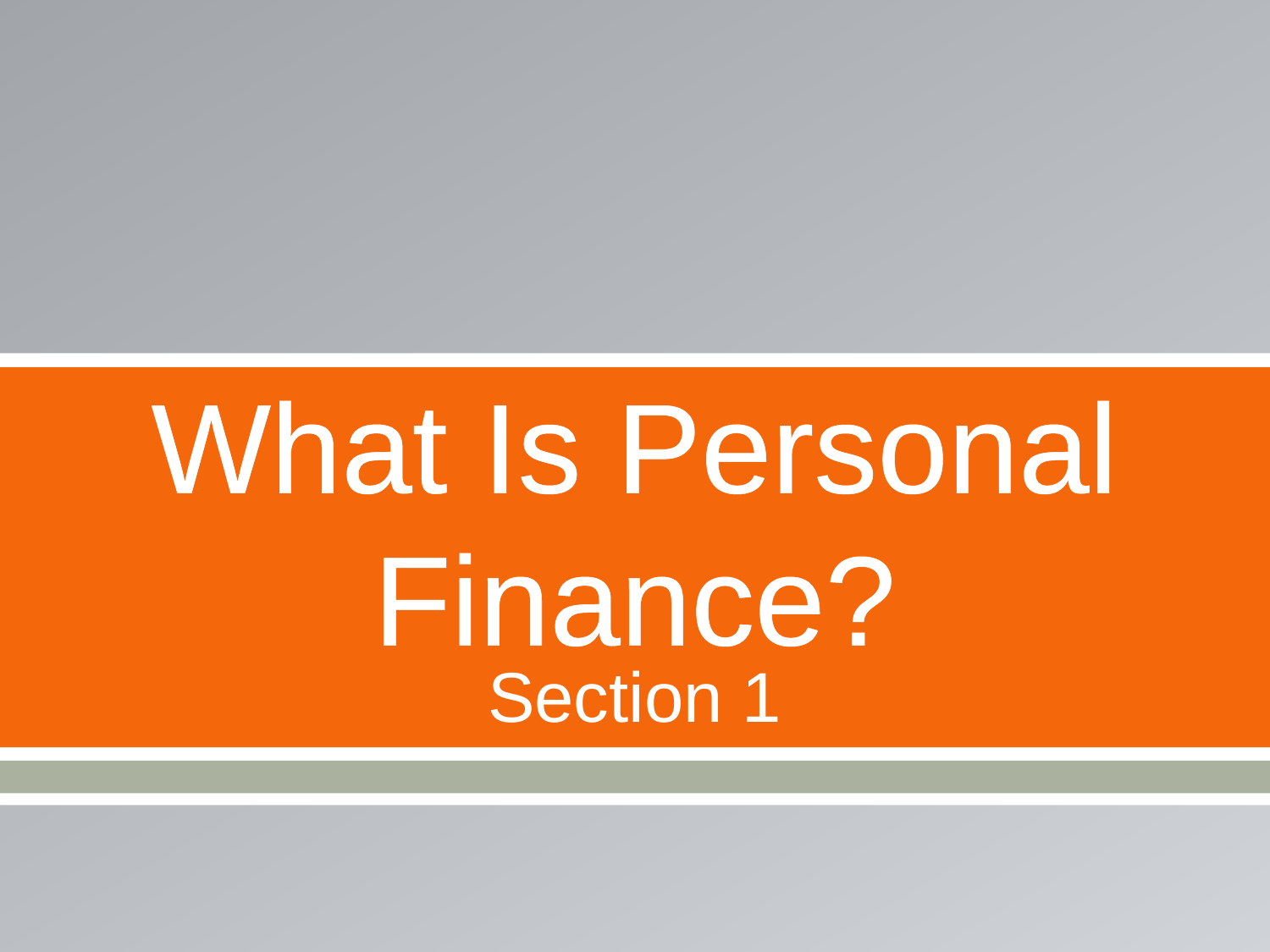

# What Is Personal Finance?
Section 1